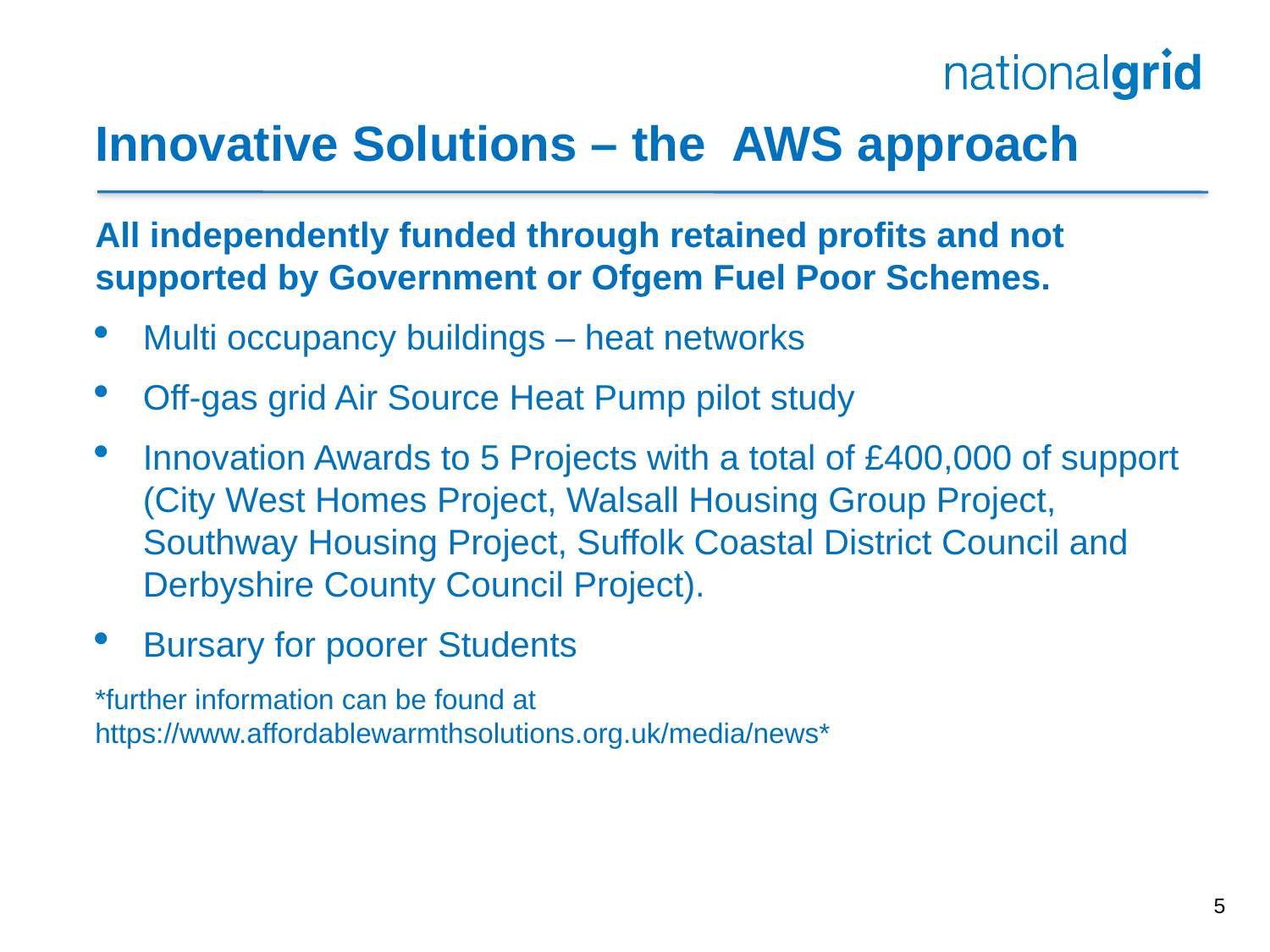

# Innovative Solutions – the  AWS approach
All independently funded through retained profits and not supported by Government or Ofgem Fuel Poor Schemes.
Multi occupancy buildings – heat networks
Off-gas grid Air Source Heat Pump pilot study
Innovation Awards to 5 Projects with a total of £400,000 of support (City West Homes Project, Walsall Housing Group Project, Southway Housing Project, Suffolk Coastal District Council and Derbyshire County Council Project).
Bursary for poorer Students
*further information can be found at https://www.affordablewarmthsolutions.org.uk/media/news*

5